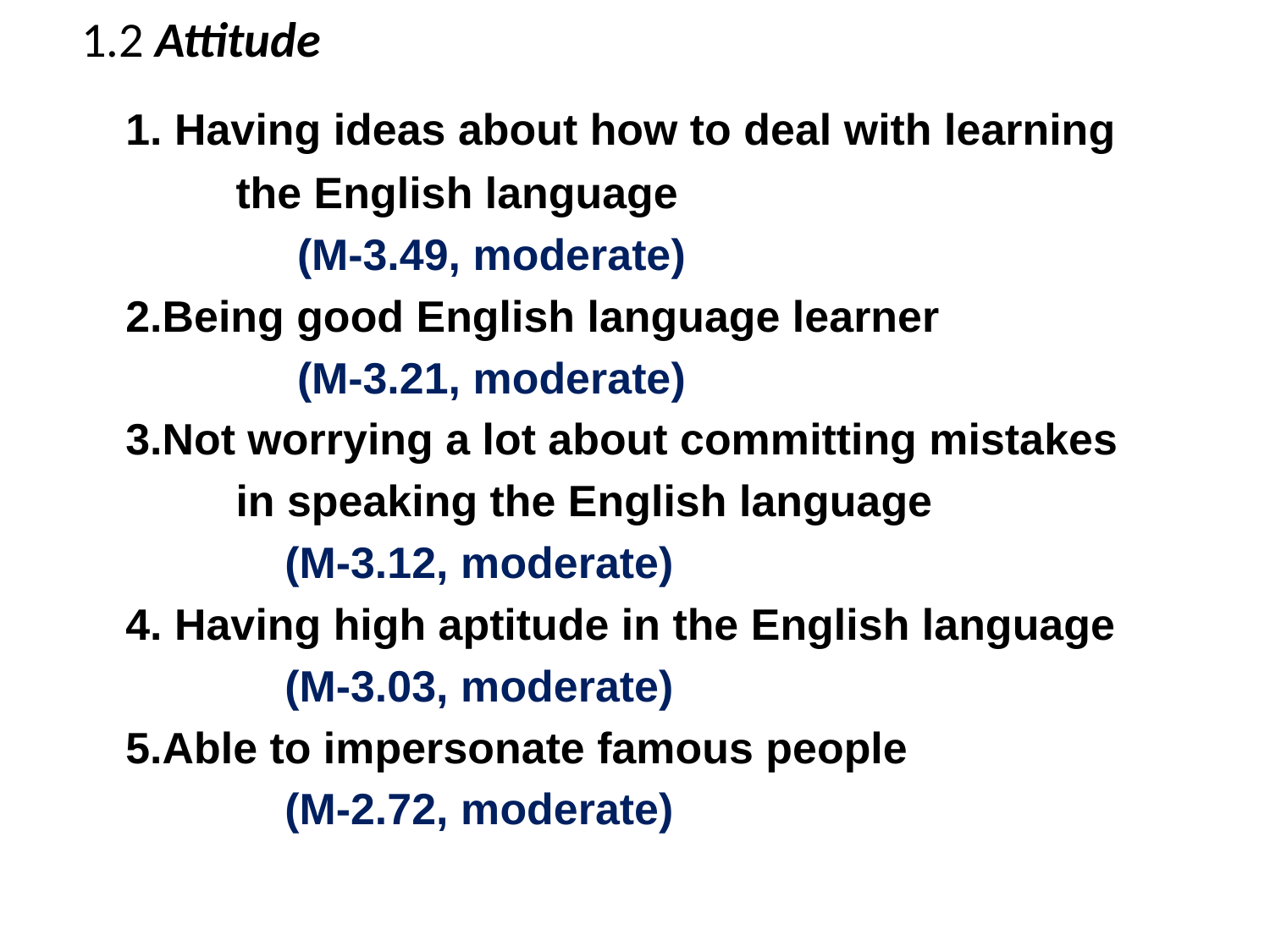

# 1.2 Attitude
		1. Having ideas about how to deal with learning
             the English language
                  (M-3.49, moderate)
		2.Being good English language learner
                  (M-3.21, moderate)
		3.Not worrying a lot about committing mistakes
             in speaking the English language
                 (M-3.12, moderate)
		4. Having high aptitude in the English language
                 (M-3.03, moderate)
		5.Able to impersonate famous people
                 (M-2.72, moderate)